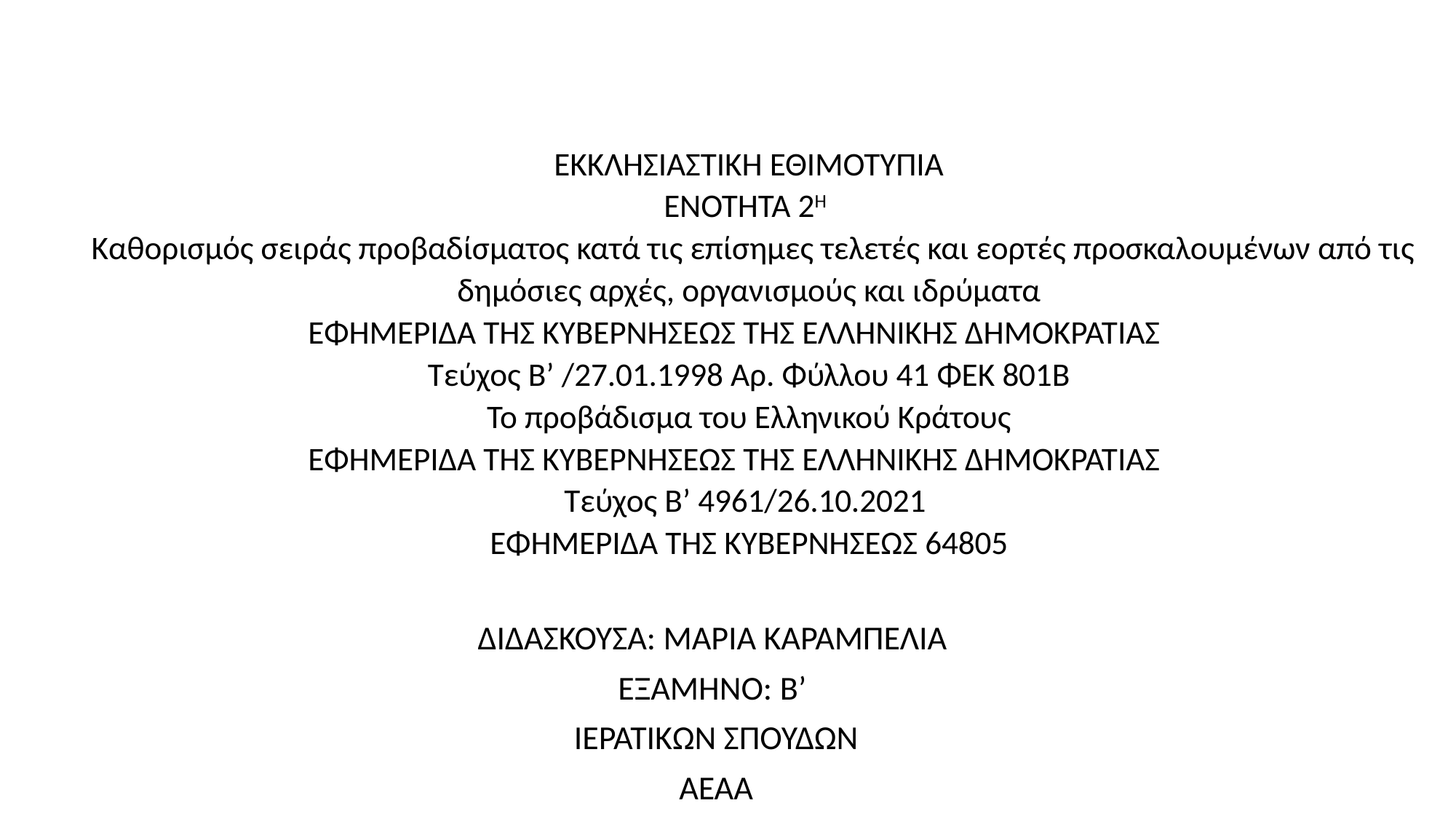

# ΕΚΚΛΗΣΙΑΣΤΙΚΗ ΕΘΙΜΟΤΥΠΙΑ ΕΝΟΤΗΤΑ 2Η Καθορισμός σειράς προβαδίσματος κατά τις επίσημες τελετές και εορτές προσκαλουμένων από τις δημόσιες αρχές, οργανισμούς και ιδρύματα ΕΦΗΜΕΡΙ∆Α ΤΗΣ ΚΥΒΕΡΝΗΣΕΩΣ ΤΗΣ ΕΛΛΗΝΙΚΗΣ ∆ΗΜΟΚΡΑΤΙΑΣ Τεύχος B’ /27.01.1998 Αρ. Φύλλου 41 ΦΕΚ 801Β Το προβάδισμα του Ελληνικού Κράτους ΕΦΗΜΕΡΙ∆Α ΤΗΣ ΚΥΒΕΡΝΗΣΕΩΣ ΤΗΣ ΕΛΛΗΝΙΚΗΣ ∆ΗΜΟΚΡΑΤΙΑΣ Τεύχος B’ 4961/26.10.2021 ΕΦΗΜΕΡΙ∆Α TΗΣ ΚΥΒΕΡΝΗΣΕΩΣ 64805
ΔΙΔΑΣΚΟΥΣΑ: ΜΑΡΙΑ ΚΑΡΑΜΠΕΛΙΑ
ΕΞΑΜΗΝΟ: Β’
ΙΕΡΑΤΙΚΩΝ ΣΠΟΥΔΩΝ
ΑΕΑΑ